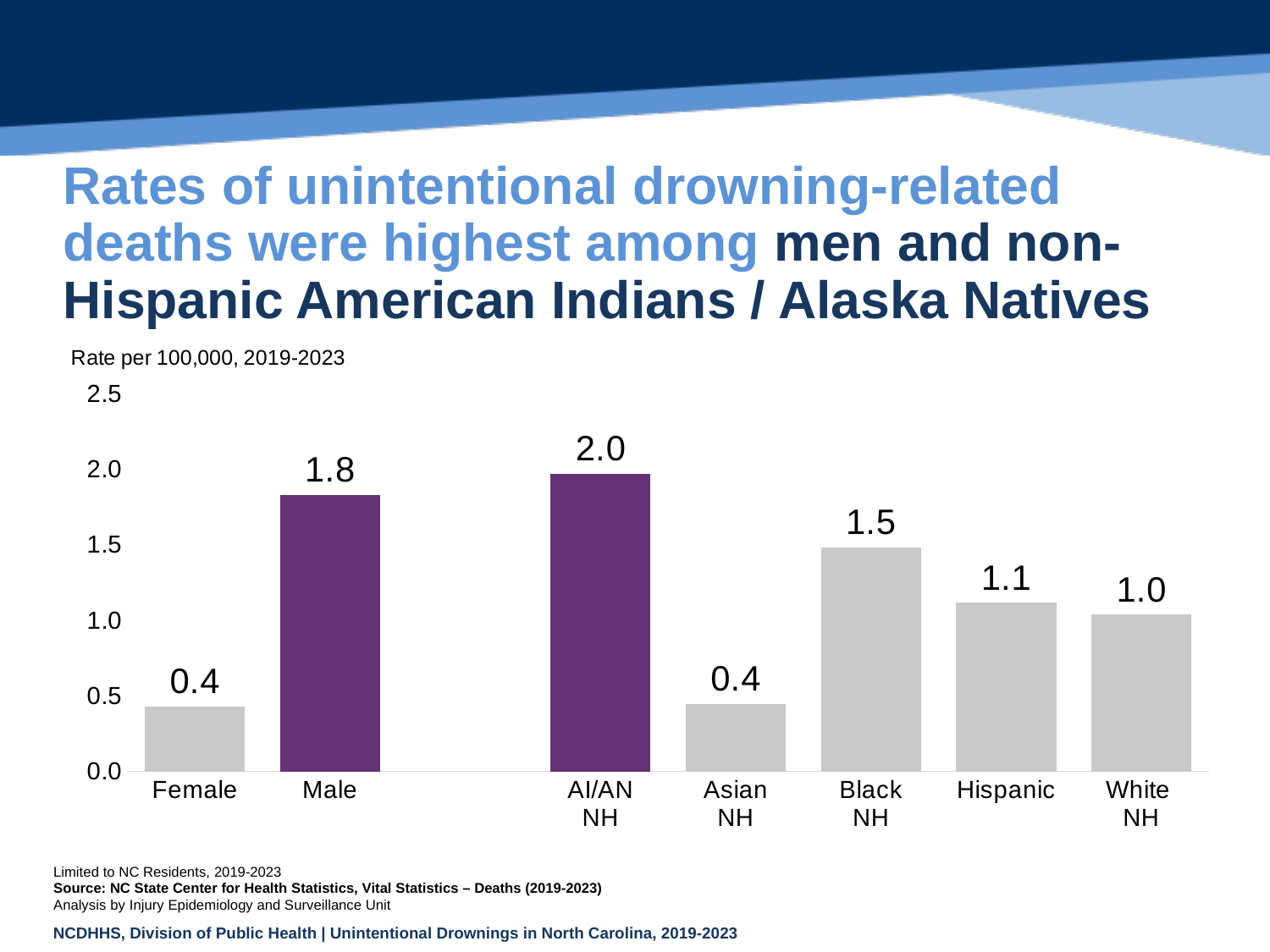

Rates of unintentional drowning-related deaths were highest among men and non-Hispanic American Indians / Alaska Natives

### Chart

| Category |  |
|---|---|
| Female | 0.43136697096103915 |
| Male | 1.8288889916084863 |
|  | None |
| AI/AN
NH | 1.971647705987894 |
| Asian
NH | 0.4453001629241971 |
| Black
NH | 1.4808135625394845 |
| Hispanic | 1.115962837042573 |
| White
NH | 1.0364278636701187 |
Limited to NC Residents, 2019-2023
Source: NC State Center for Health Statistics, Vital Statistics – Deaths (2019-2023)
Analysis by Injury Epidemiology and Surveillance Unit